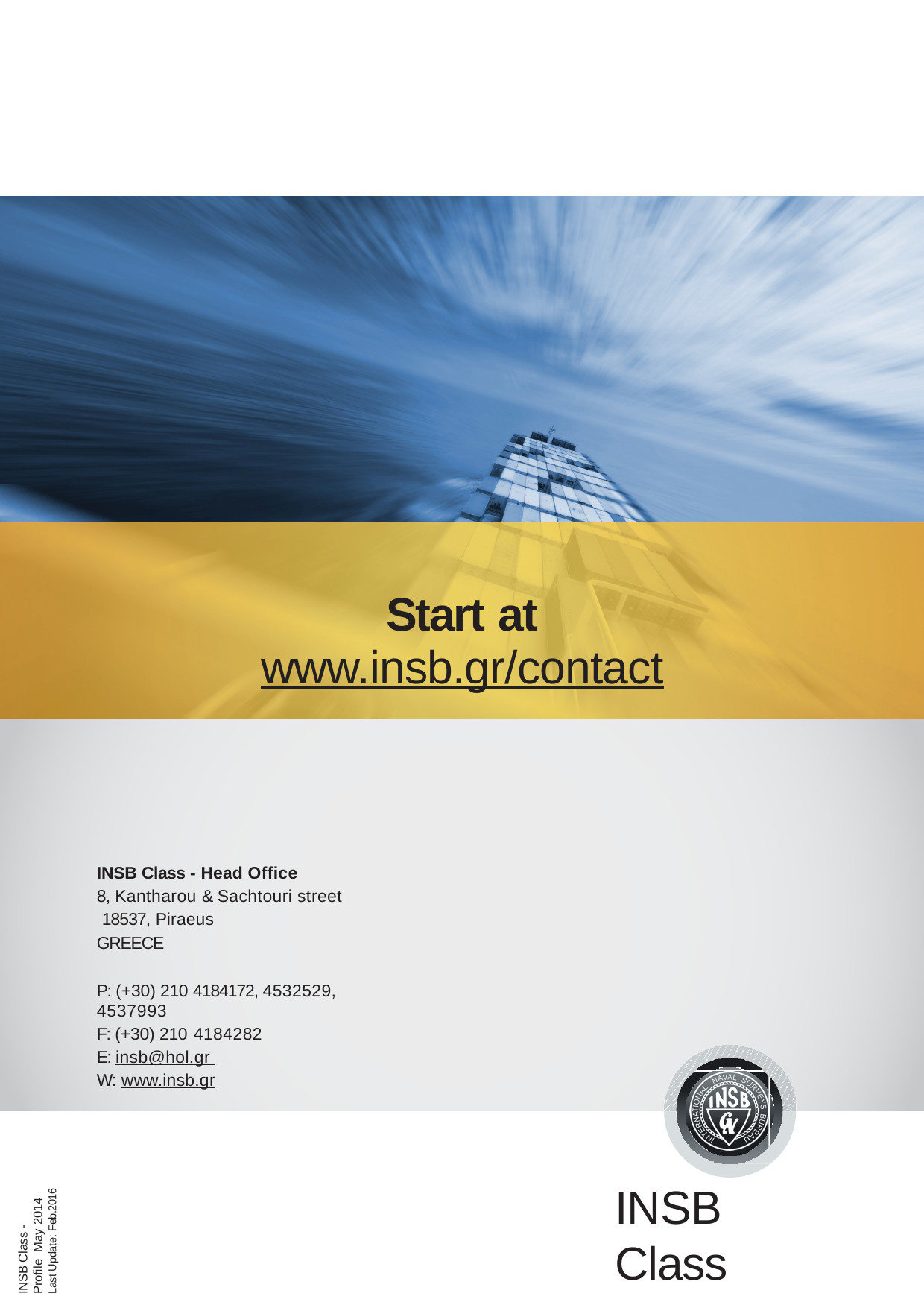

# Start at
www.insb.gr/contact

INSB Class - Head Office
8, Kantharou & Sachtouri street  18537, Piraeus
GREECE

P: (+30) 210 4184172, 4532529, 4537993
F: (+30) 210 4184282
E: insb@hol.gr  W: www.insb.gr

INSB Class
INSB Class - Proﬁle  May 2014
Last Update: Feb.2016